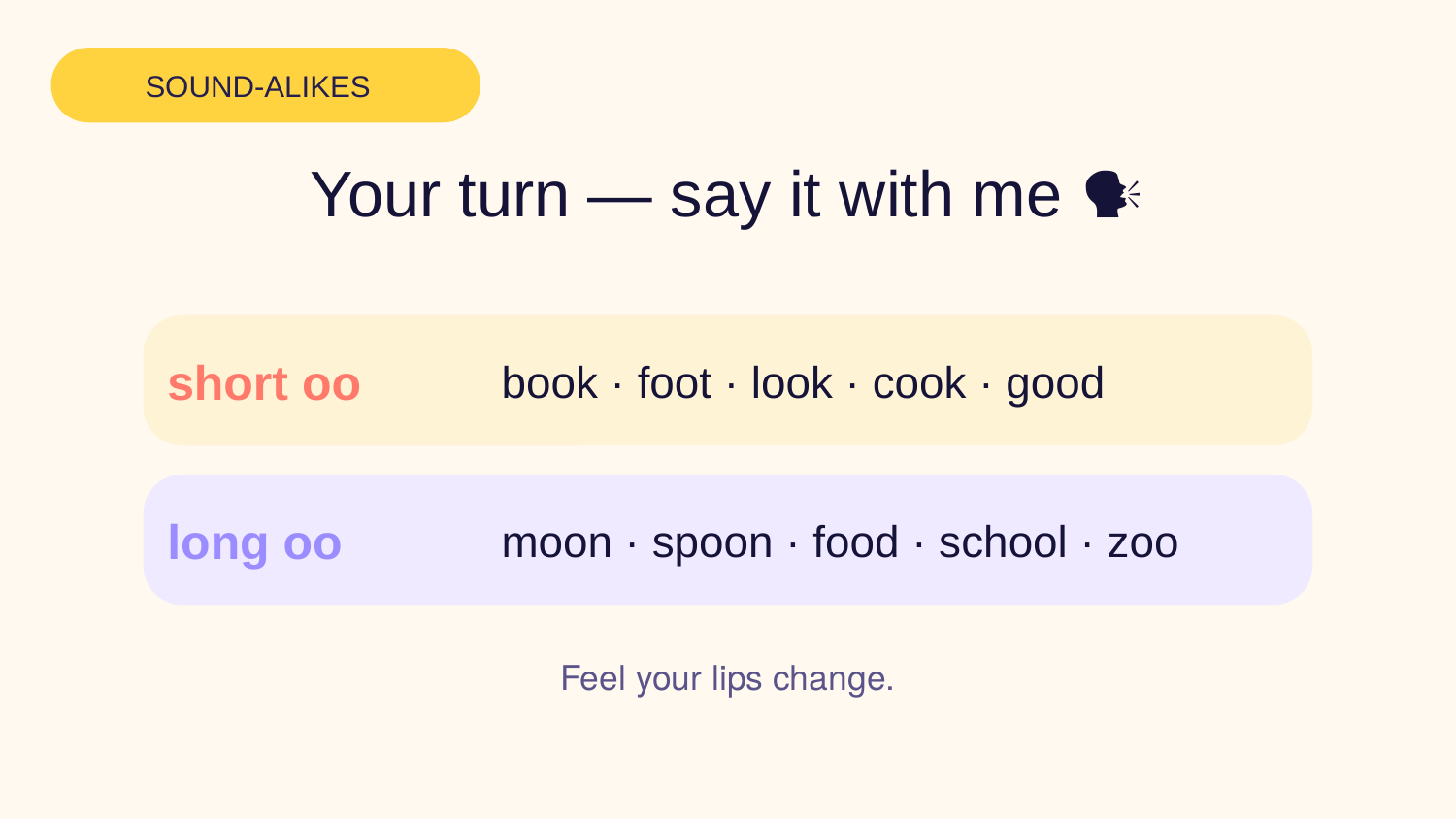

SOUND-ALIKES
Your turn — say it with me 🗣️

short oo
book · foot · look · cook · good

long oo
moon · spoon · food · school · zoo
Feel your lips change.